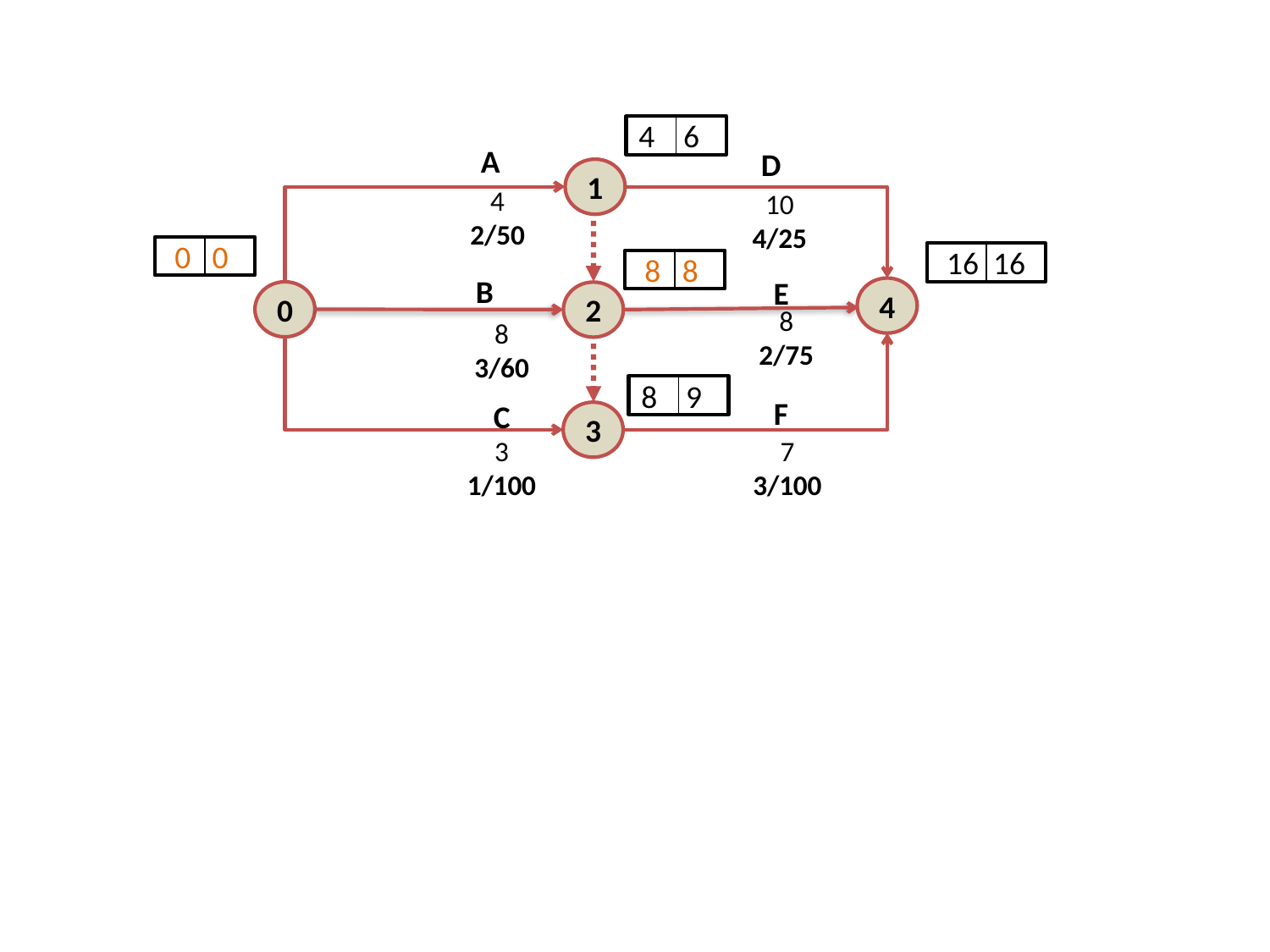

4    6
A
D
1
4
2/50
10
4/25

 0   0
 16  16
 8   8
B
E
4
0
2
8
2/75
8
3/60

8    9
F
C
3
7
3/100
3
1/100